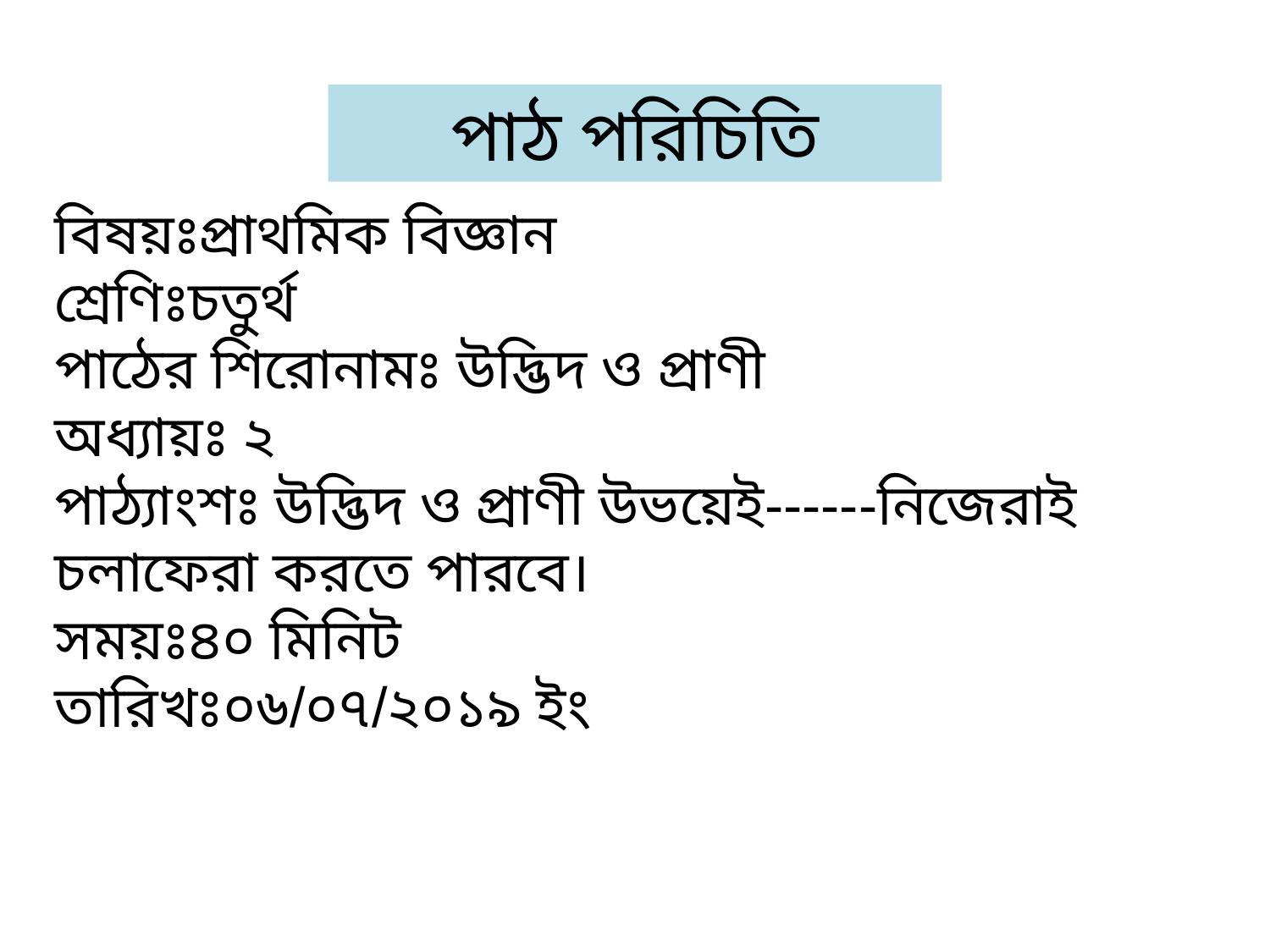

পাঠ পরিচিতি
বিষয়ঃপ্রাথমিক বিজ্ঞান
শ্রেণিঃচতুর্থ
পাঠের শিরোনামঃ উদ্ভিদ ও প্রাণী
অধ্যায়ঃ ২
পাঠ্যাংশঃ উদ্ভিদ ও প্রাণী উভয়েই------নিজেরাই চলাফেরা করতে পারবে।
সময়ঃ৪০ মিনিট
তারিখঃ০৬/০৭/২০১৯ ইং